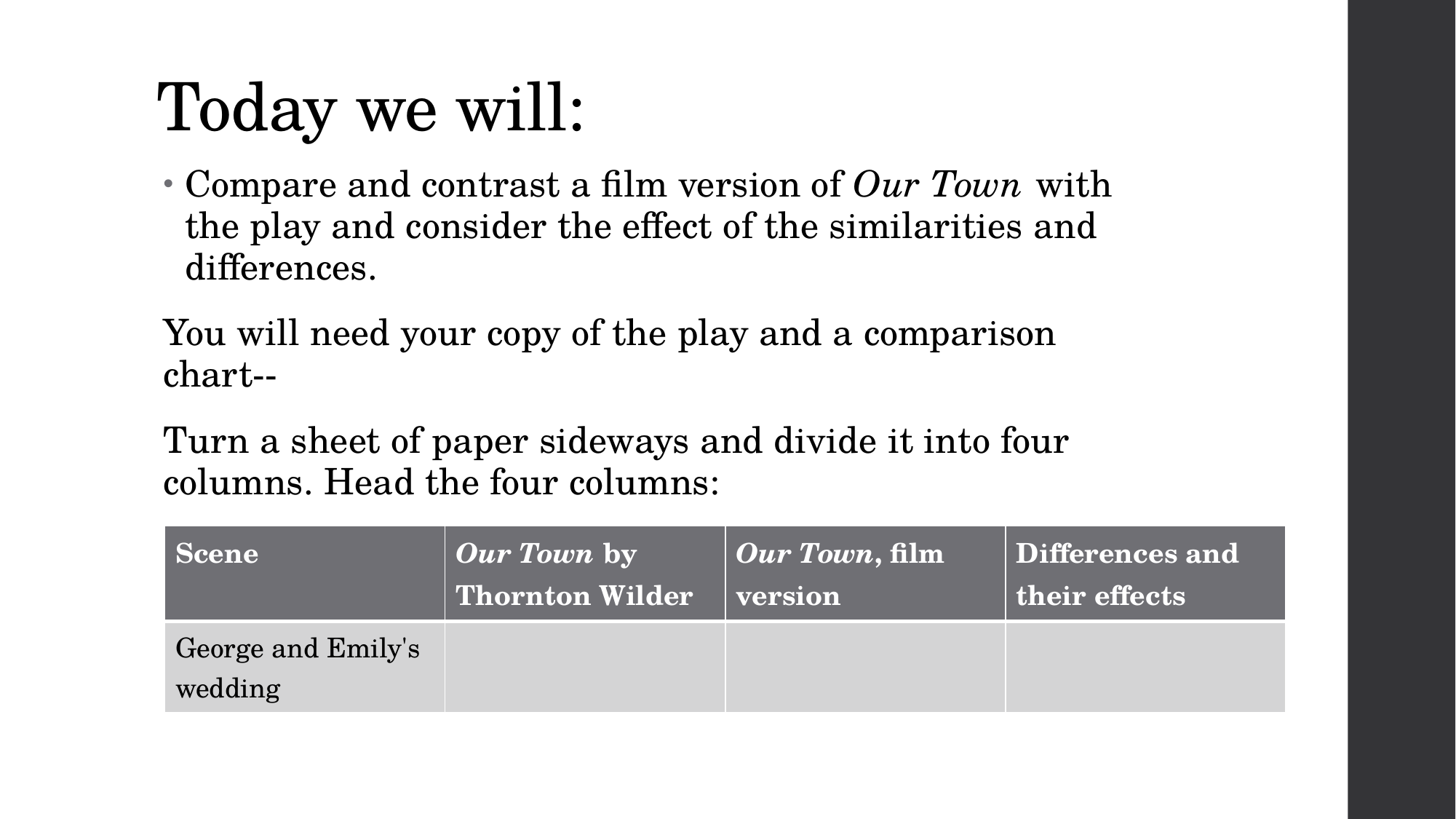

# Today we will:
Compare and contrast a film version of Our Town with the play and consider the effect of the similarities and differences.
You will need your copy of the play and a comparison chart--
Turn a sheet of paper sideways and divide it into four columns. Head the four columns:

| Scene | Our Town by Thornton Wilder | Our Town, film version | Differences and their effects |
| --- | --- | --- | --- |
| George and Emily's wedding |  |  |  |